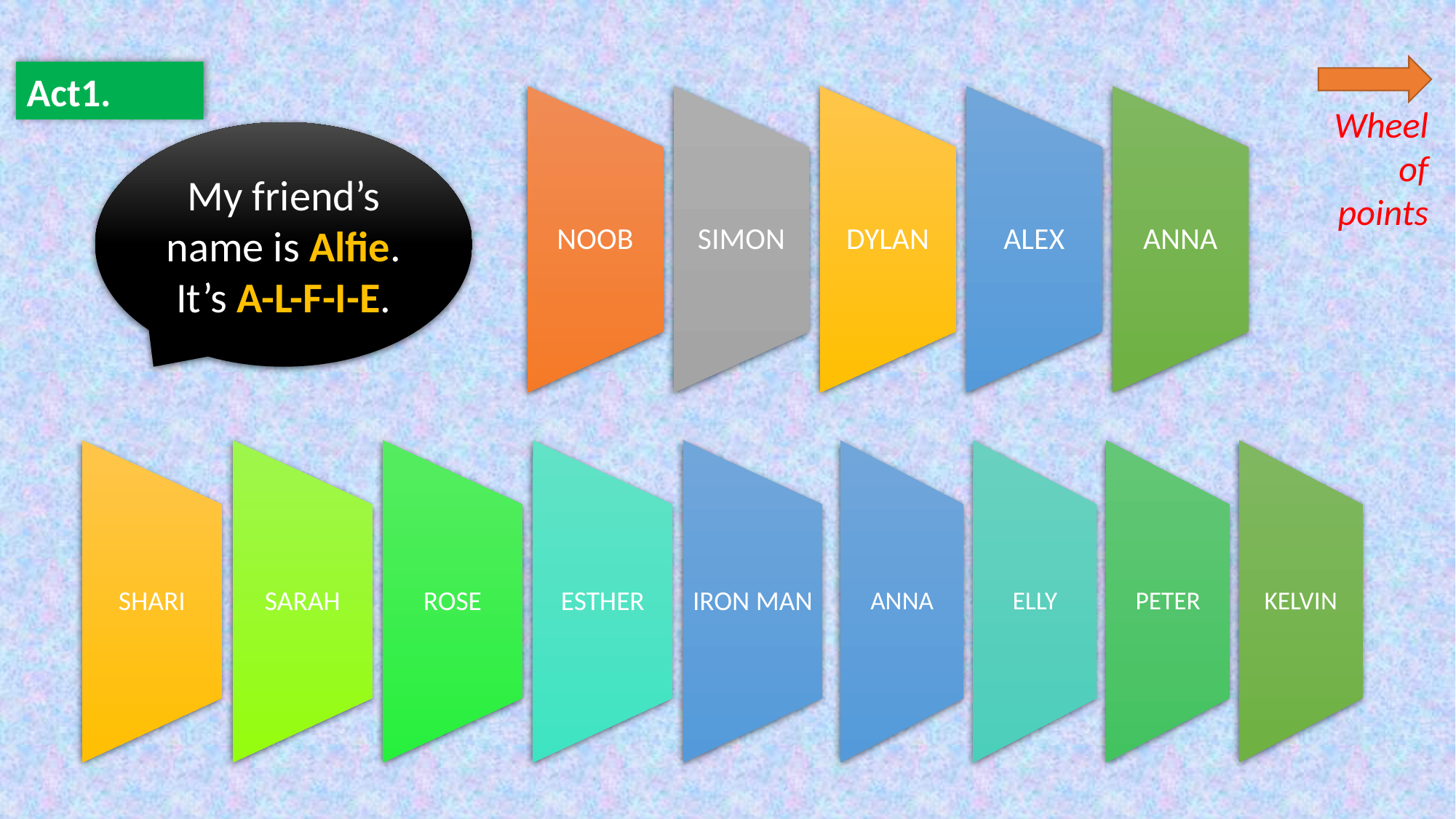

#
Act1.
NOOB
SIMON
DYLAN
ALEX
ANNA
Wheel of points
My friend’s name is Alfie.
It’s A-L-F-I-E.

SHARI
SARAH
ROSE
ESTHER
IRON MAN
ANNA
ELLY
PETER
KELVIN